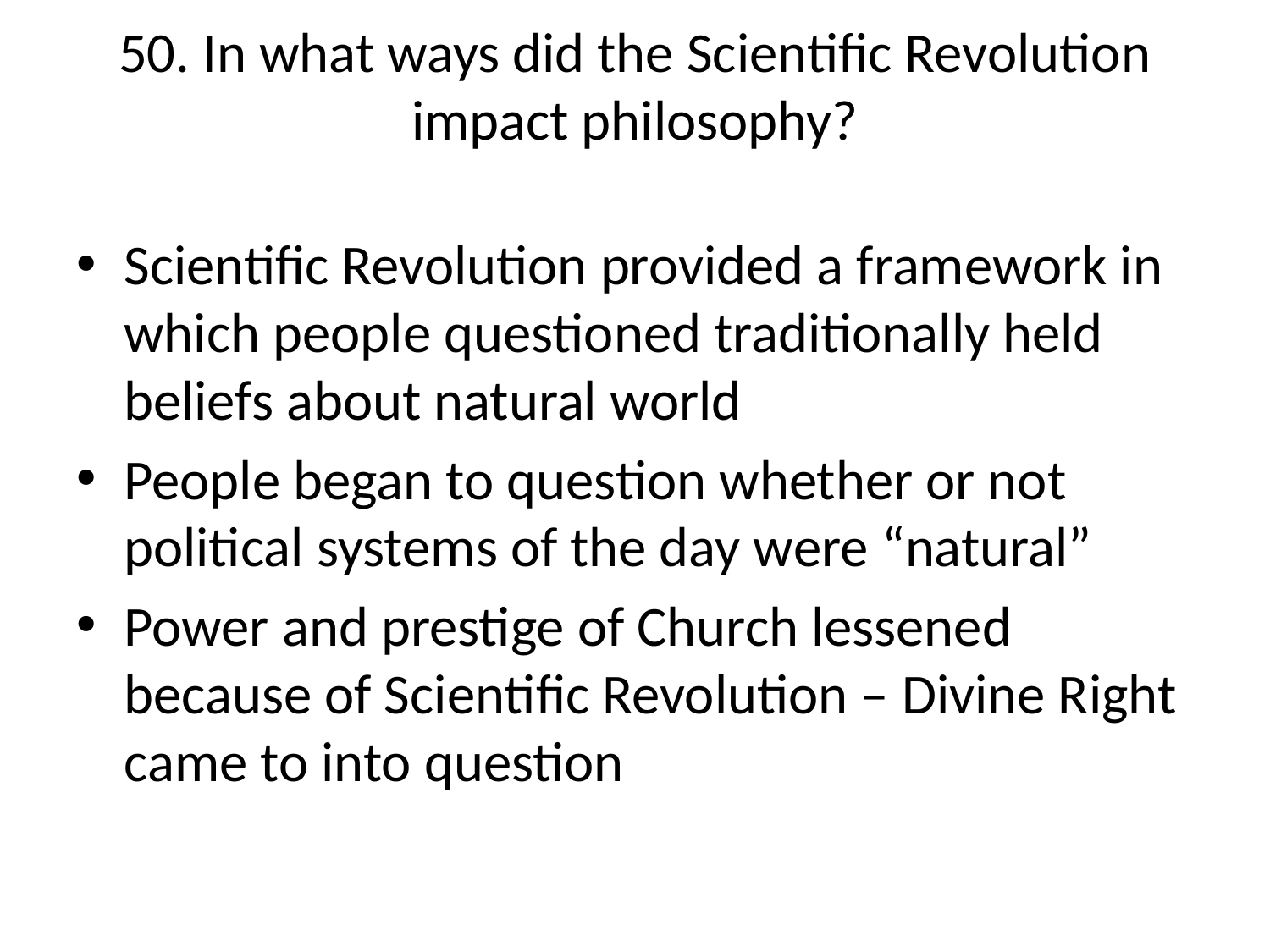

# 50. In what ways did the Scientific Revolution impact philosophy?
Scientific Revolution provided a framework in which people questioned traditionally held beliefs about natural world
People began to question whether or not political systems of the day were “natural”
Power and prestige of Church lessened because of Scientific Revolution – Divine Right came to into question